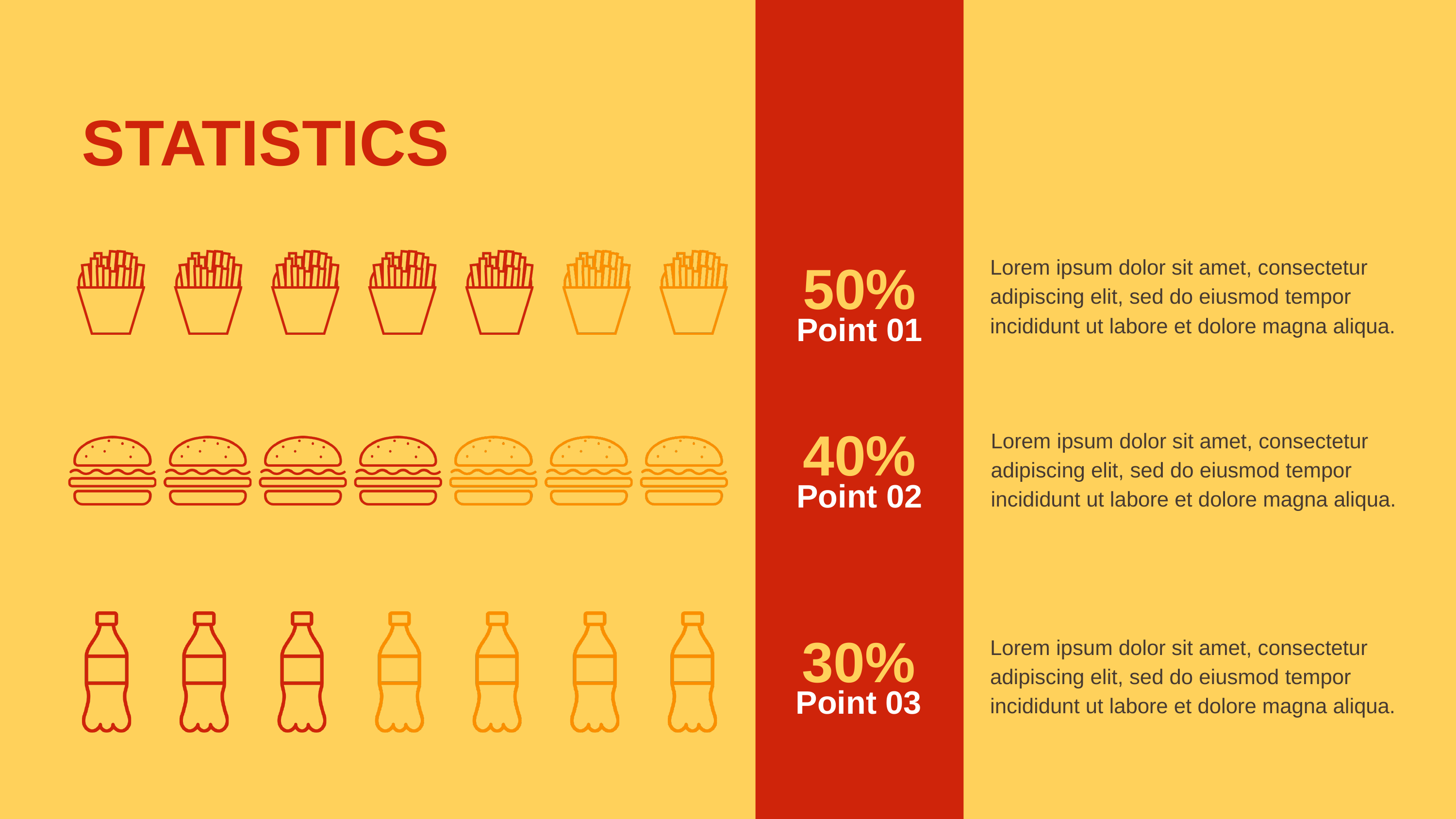

STATISTICS
50%
Lorem ipsum dolor sit amet, consectetur adipiscing elit, sed do eiusmod tempor incididunt ut labore et dolore magna aliqua.

Point 01
40%
Lorem ipsum dolor sit amet, consectetur adipiscing elit, sed do eiusmod tempor incididunt ut labore et dolore magna aliqua.

Point 02
30%

Lorem ipsum dolor sit amet, consectetur adipiscing elit, sed do eiusmod tempor incididunt ut labore et dolore magna aliqua.
Point 03